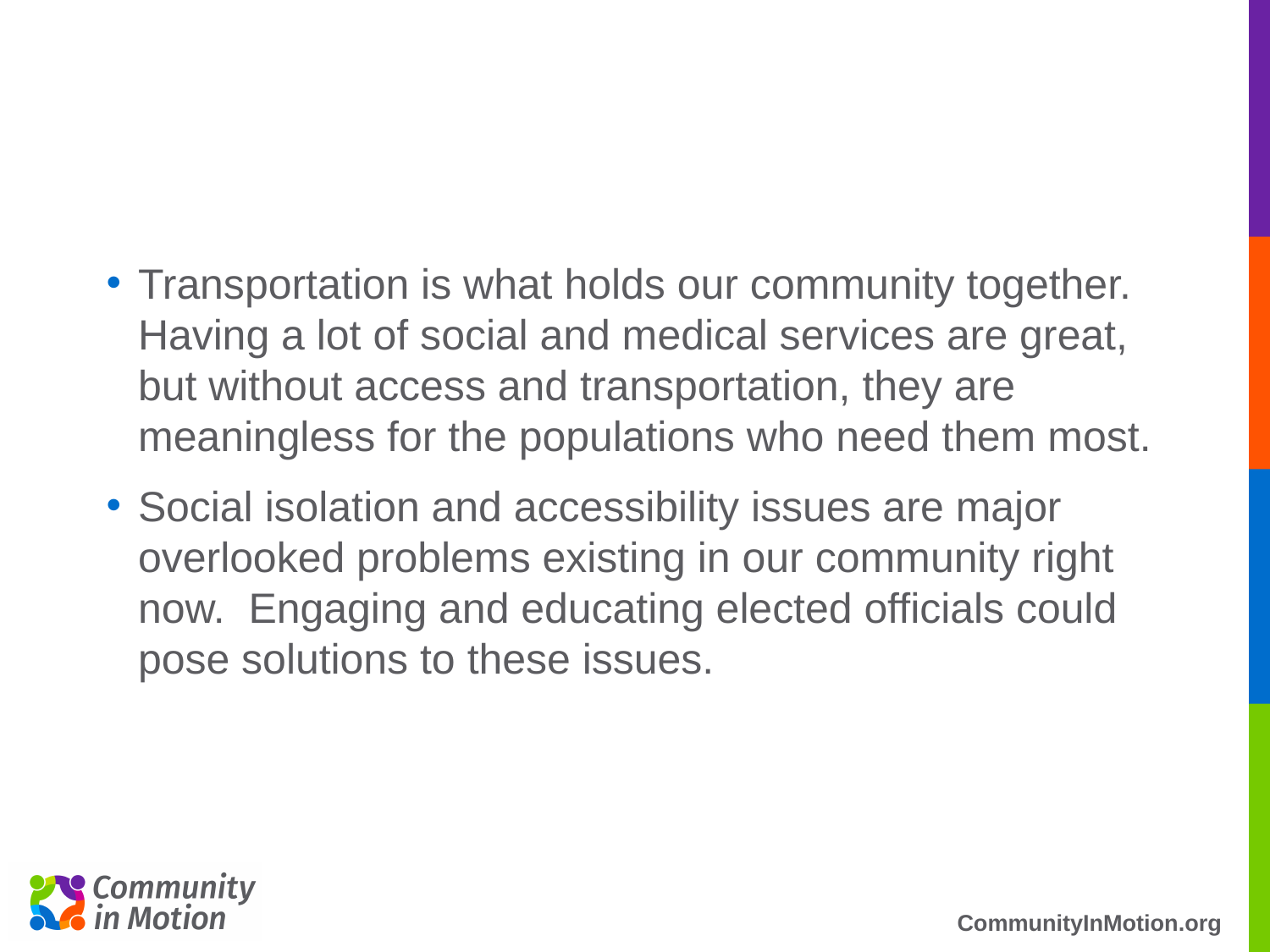

Transportation is what holds our community together.  Having a lot of social and medical services are great, but without access and transportation, they are meaningless for the populations who need them most.
Social isolation and accessibility issues are major overlooked problems existing in our community right now.  Engaging and educating elected officials could pose solutions to these issues.